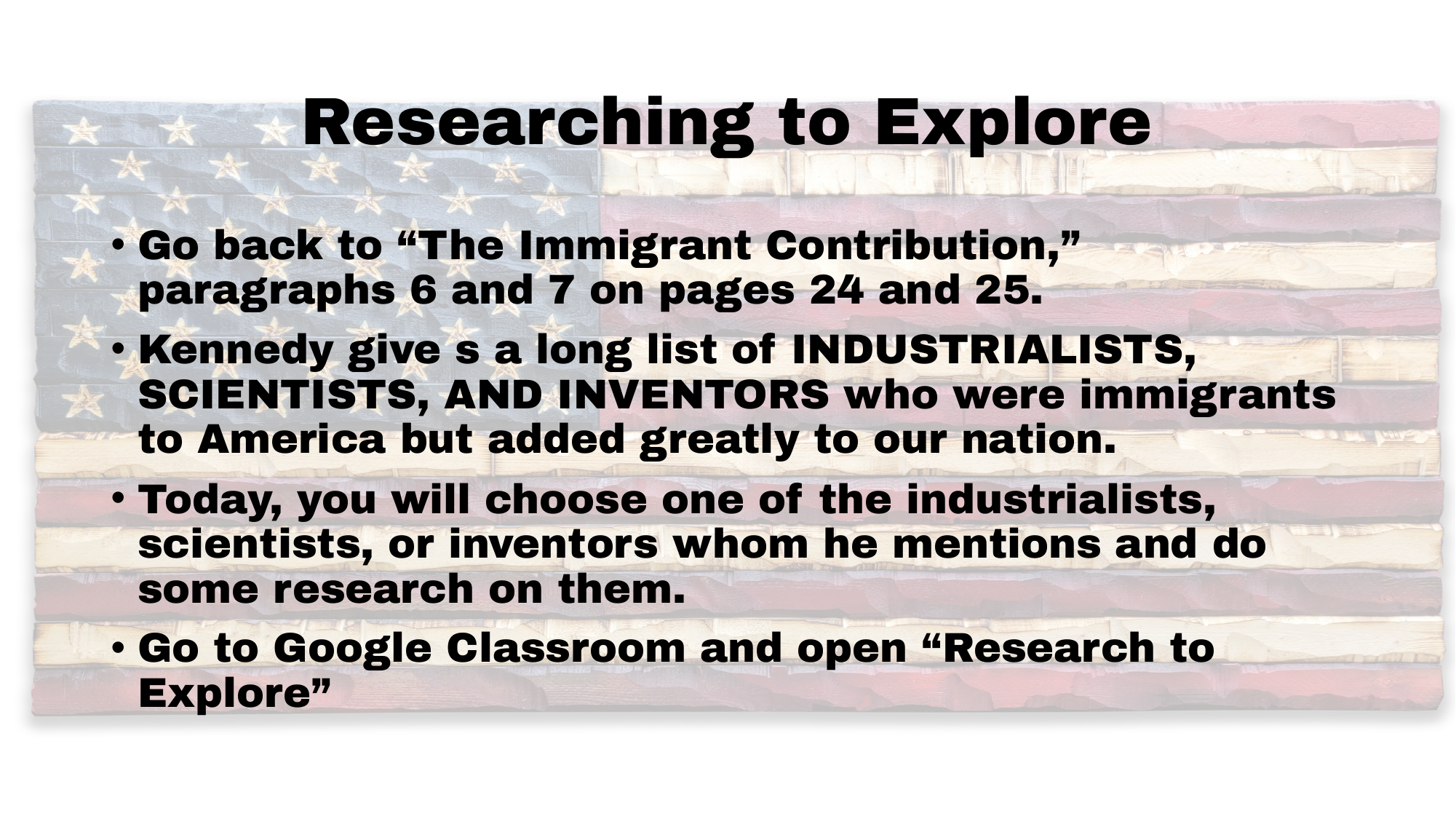

# Researching to Explore
Go back to “The Immigrant Contribution,” paragraphs 6 and 7 on pages 24 and 25.
Kennedy give s a long list of INDUSTRIALISTS, SCIENTISTS, AND INVENTORS who were immigrants to America but added greatly to our nation.
Today, you will choose one of the industrialists, scientists, or inventors whom he mentions and do some research on them.
Go to Google Classroom and open “Research to Explore”